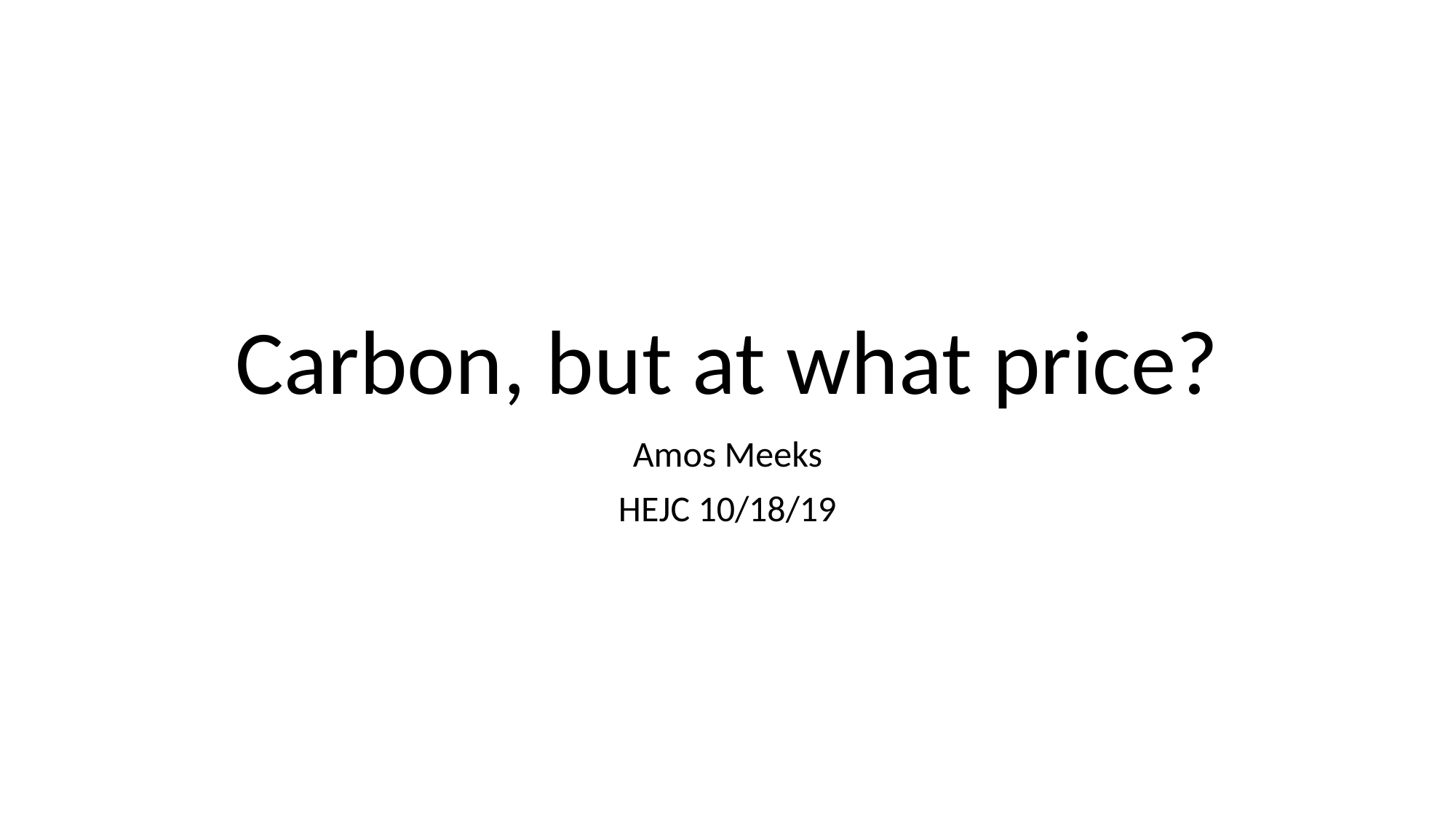

# Carbon, but at what price?
Amos Meeks
HEJC 10/18/19